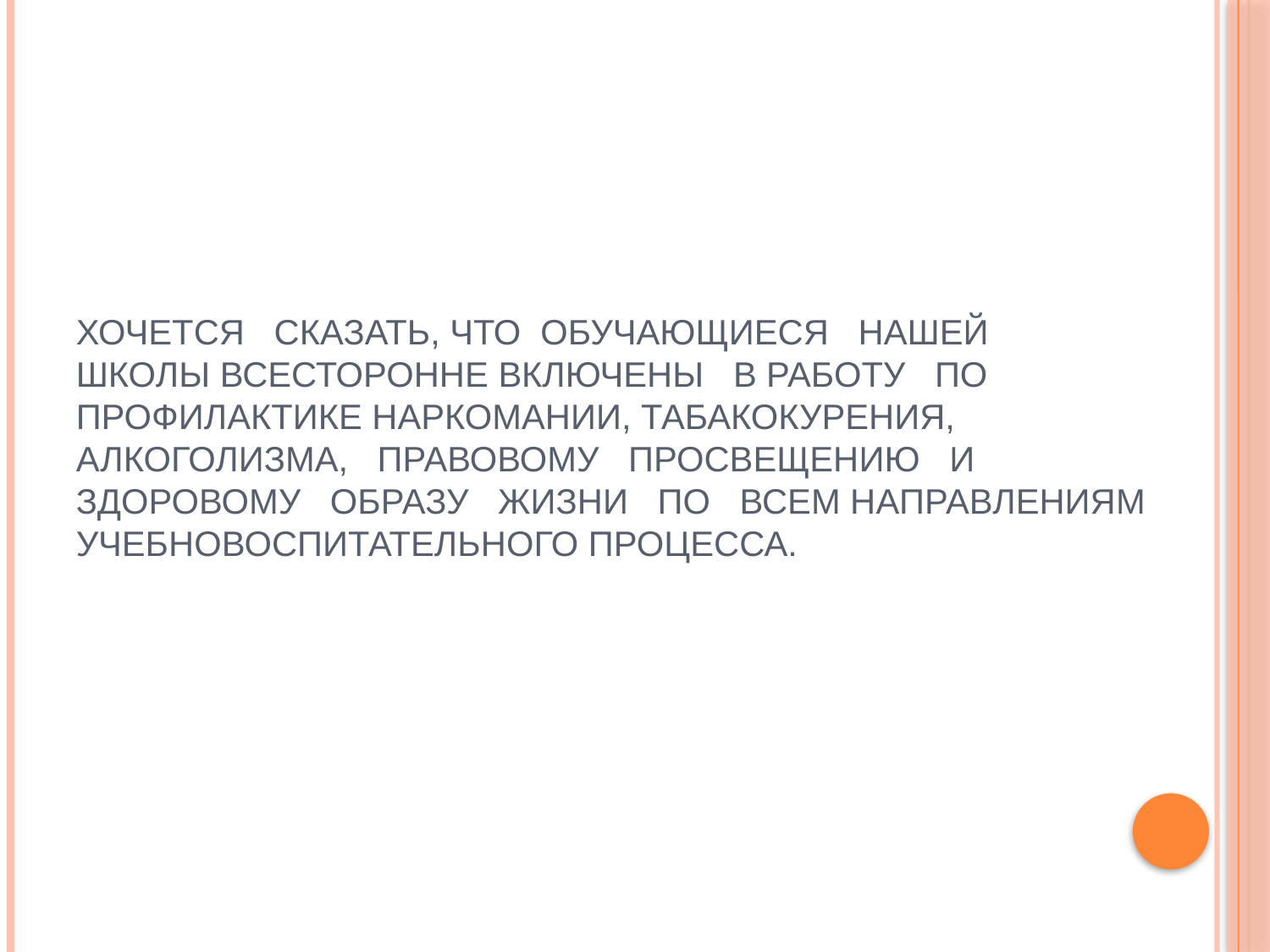

# Хочется   сказать, что  обучающиеся   нашей школы всесторонне включены   в работу   по  профилактике наркомании, табакокурения, алкоголизма,   правовому   просвещению   и   здоровому   образу   жизни   по   всем направлениям   учебно­воспитательного процесса.